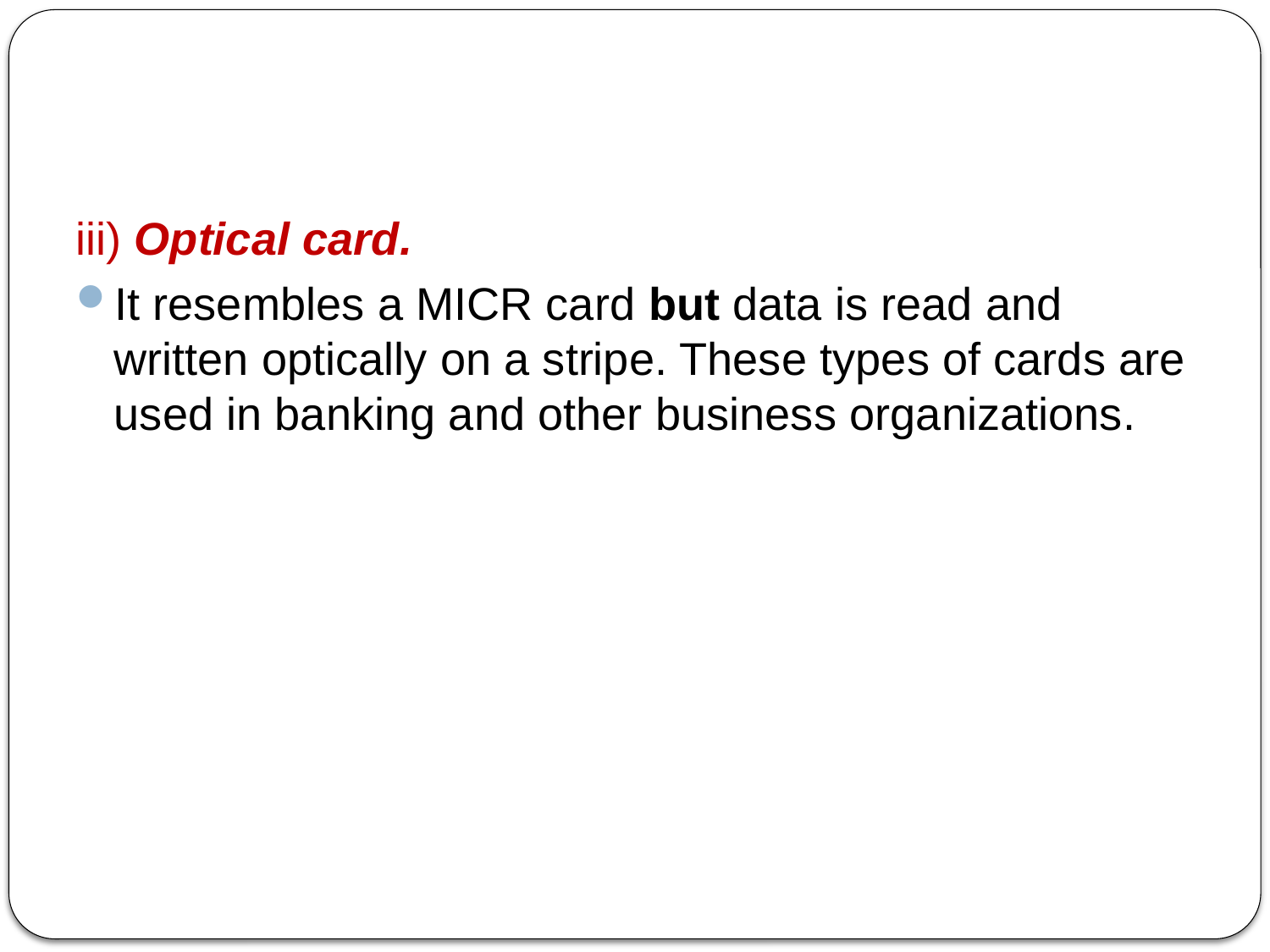

iii) Optical card.
It resembles a MICR card but data is read and written optically on a stripe. These types of cards are used in banking and other business organizations.